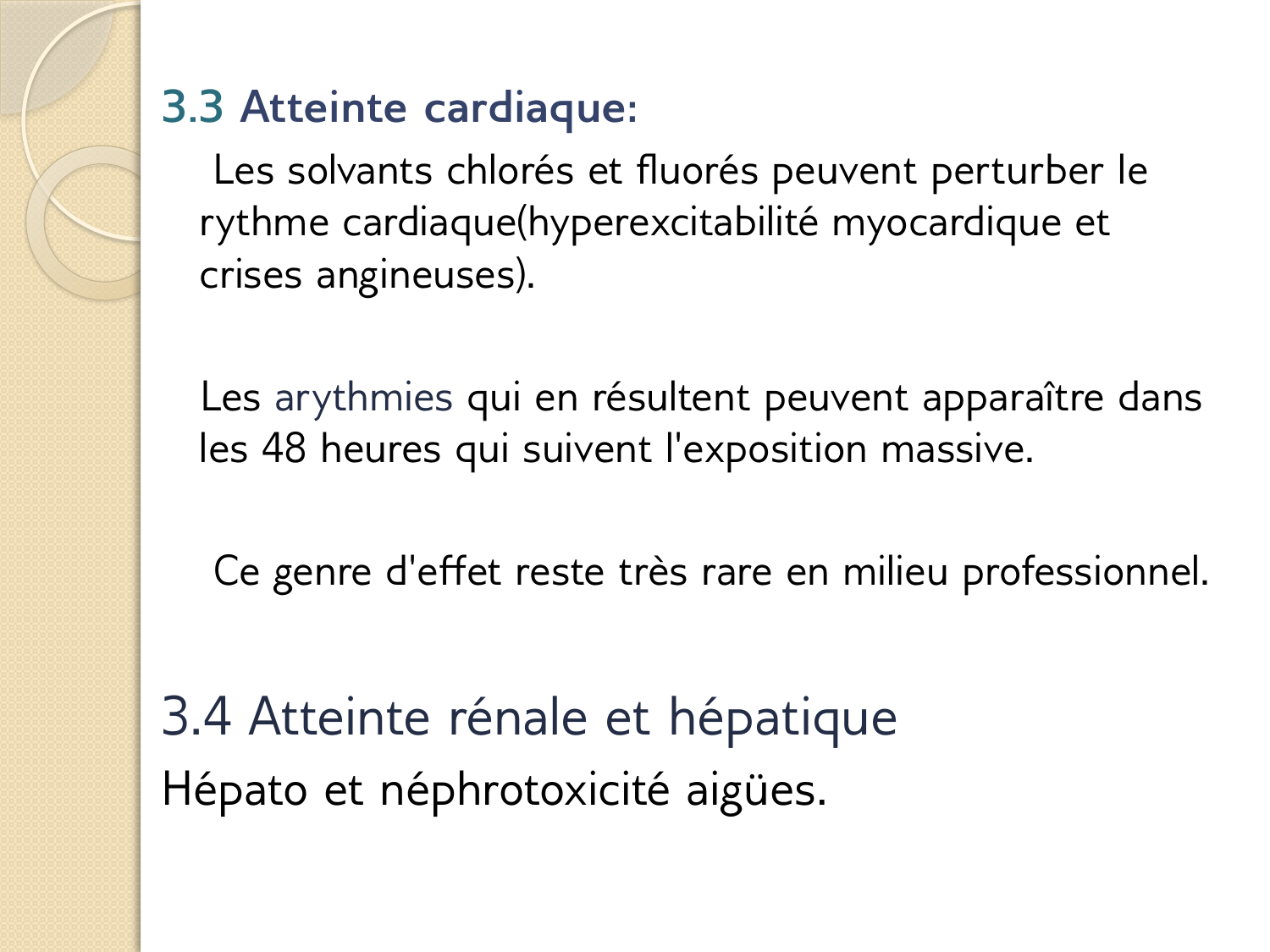

3.3 Atteinte cardiaque:
    Les solvants chlorés et fluorés peuvent perturber le rythme cardiaque(hyperexcitabilité myocardique et crises angineuses).

   Les arythmies qui en résultent peuvent apparaître dans les 48 heures qui suivent l'exposition massive.

    Ce genre d'effet reste très rare en milieu professionnel.

3.4 Atteinte rénale et hépatique
Hépato et néphrotoxicité aigües.